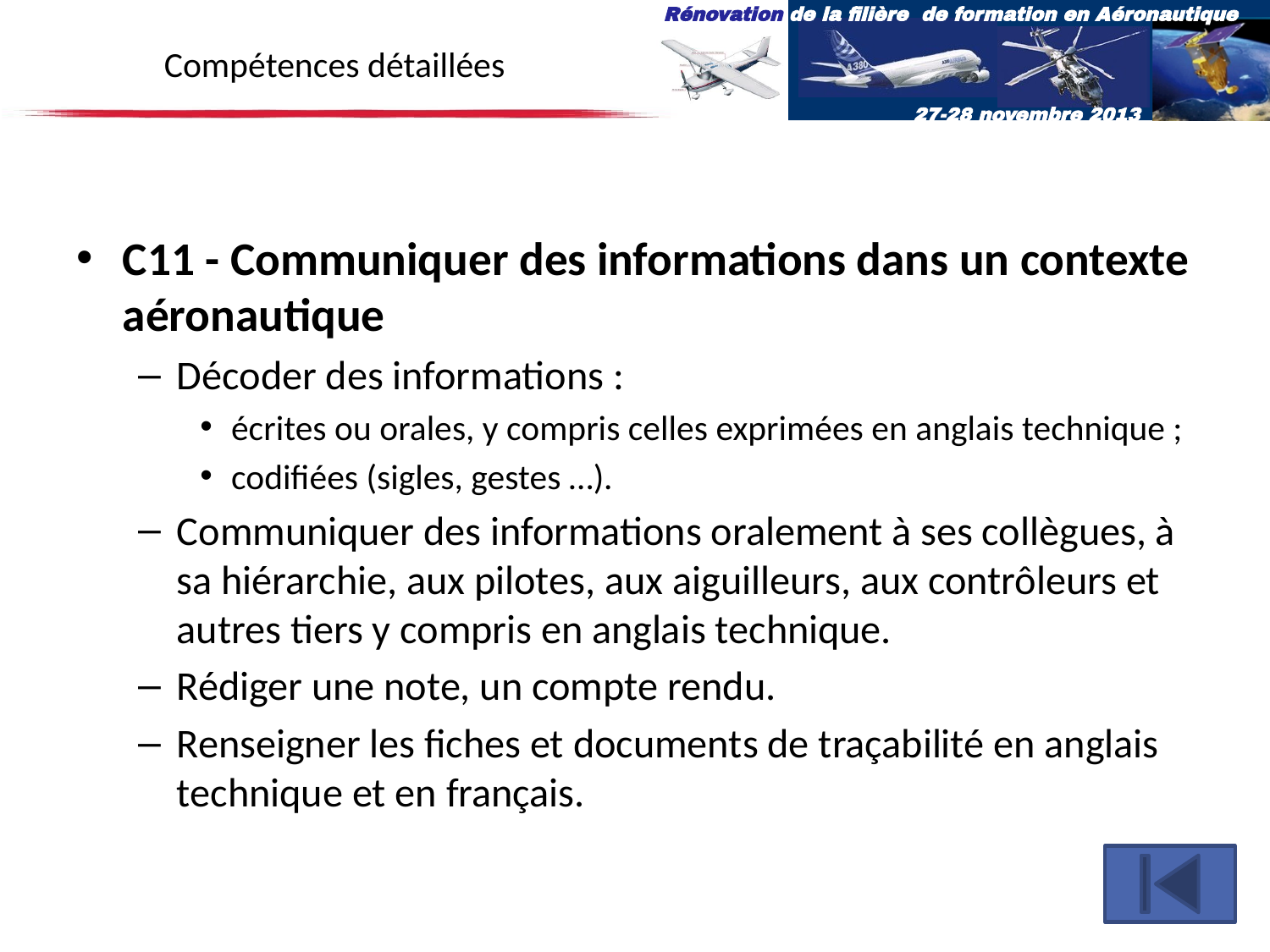

# Compétences détaillées
C11 - Communiquer des informations dans un contexte aéronautique
Décoder des informations :
écrites ou orales, y compris celles exprimées en anglais technique ;
codifiées (sigles, gestes …).
Communiquer des informations oralement à ses collègues, à sa hiérarchie, aux pilotes, aux aiguilleurs, aux contrôleurs et autres tiers y compris en anglais technique.
Rédiger une note, un compte rendu.
Renseigner les fiches et documents de traçabilité en anglais technique et en français.